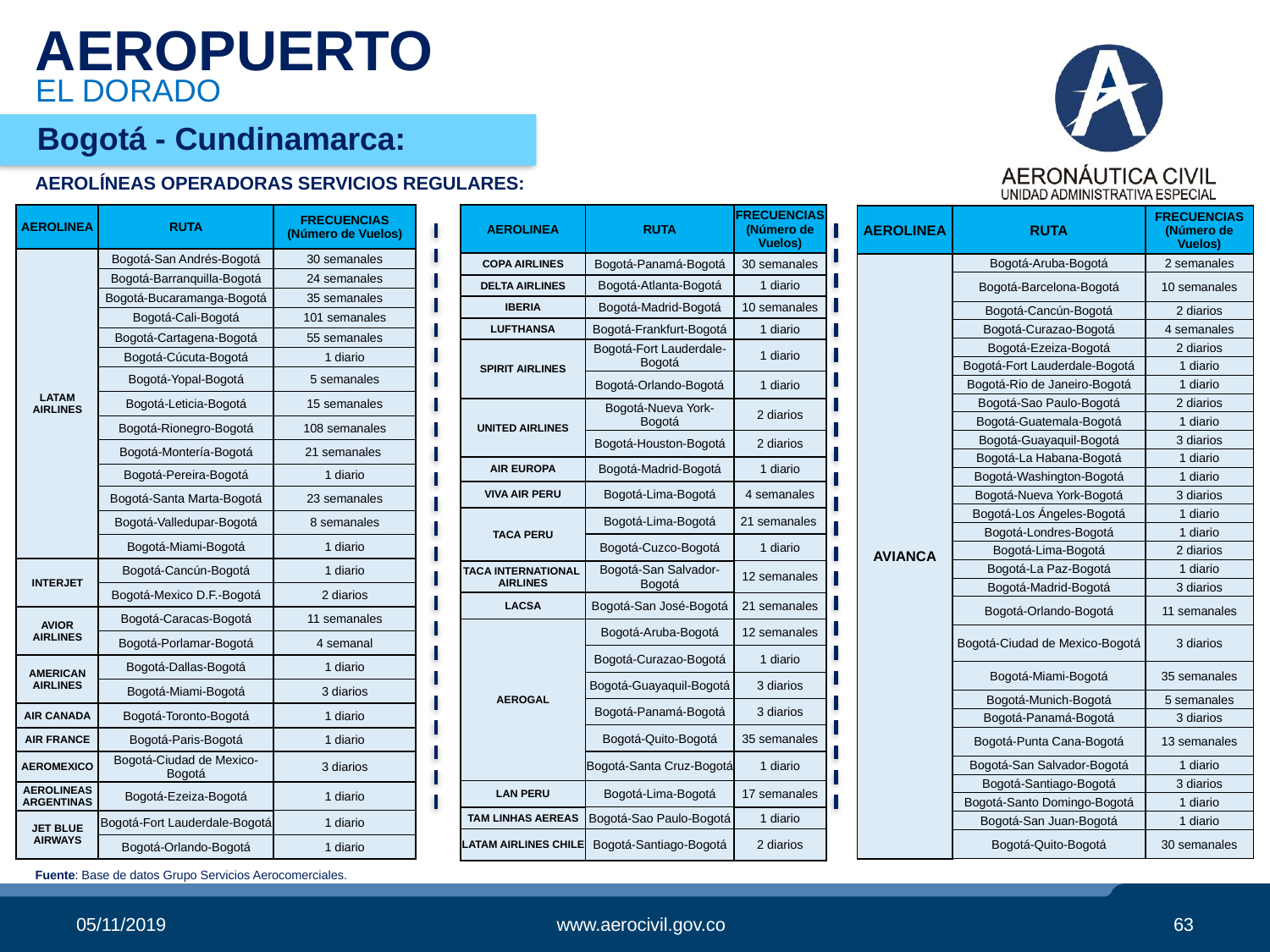

# AEROPUERTO
EL DORADO
Bogotá - Cundinamarca:

AEROLÍNEAS OPERADORAS SERVICIOS REGULARES:
| AEROLINEA | RUTA | FRECUENCIAS (Número de Vuelos) |
| --- | --- | --- |
| LATAM AIRLINES | Bogotá-San Andrés-Bogotá | 30 semanales |
|  | Bogotá-Barranquilla-Bogotá | 24 semanales |
|  | Bogotá-Bucaramanga-Bogotá | 35 semanales |
|  | Bogotá-Cali-Bogotá | 101 semanales |
|  | Bogotá-Cartagena-Bogotá | 55 semanales |
|  | Bogotá-Cúcuta-Bogotá | 1 diario |
|  | Bogotá-Yopal-Bogotá | 5 semanales |
|  | Bogotá-Leticia-Bogotá | 15 semanales |
|  | Bogotá-Rionegro-Bogotá | 108 semanales |
|  | Bogotá-Montería-Bogotá | 21 semanales |
|  | Bogotá-Pereira-Bogotá | 1 diario |
|  | Bogotá-Santa Marta-Bogotá | 23 semanales |
|  | Bogotá-Valledupar-Bogotá | 8 semanales |
|  | Bogotá-Miami-Bogotá | 1 diario |
| INTERJET | Bogotá-Cancún-Bogotá | 1 diario |
|  | Bogotá-Mexico D.F.-Bogotá | 2 diarios |
| AVIOR AIRLINES | Bogotá-Caracas-Bogotá | 11 semanales |
|  | Bogotá-Porlamar-Bogotá | 4 semanal |
| AMERICAN AIRLINES | Bogotá-Dallas-Bogotá | 1 diario |
|  | Bogotá-Miami-Bogotá | 3 diarios |
| AIR CANADA | Bogotá-Toronto-Bogotá | 1 diario |
| AIR FRANCE | Bogotá-Paris-Bogotá | 1 diario |
| AEROMEXICO | Bogotá-Ciudad de Mexico-Bogotá | 3 diarios |
| AEROLINEAS ARGENTINAS | Bogotá-Ezeiza-Bogotá | 1 diario |
| JET BLUE AIRWAYS | Bogotá-Fort Lauderdale-Bogotá | 1 diario |
|  | Bogotá-Orlando-Bogotá | 1 diario |
| AEROLINEA | RUTA | FRECUENCIAS (Número de Vuelos) |
| --- | --- | --- |
| COPA AIRLINES | Bogotá-Panamá-Bogotá | 30 semanales |
| DELTA AIRLINES | Bogotá-Atlanta-Bogotá | 1 diario |
| IBERIA | Bogotá-Madrid-Bogotá | 10 semanales |
| LUFTHANSA | Bogotá-Frankfurt-Bogotá | 1 diario |
| SPIRIT AIRLINES | Bogotá-Fort Lauderdale-Bogotá | 1 diario |
|  | Bogotá-Orlando-Bogotá | 1 diario |
| UNITED AIRLINES | Bogotá-Nueva York-Bogotá | 2 diarios |
|  | Bogotá-Houston-Bogotá | 2 diarios |
| AIR EUROPA | Bogotá-Madrid-Bogotá | 1 diario |
| VIVA AIR PERU | Bogotá-Lima-Bogotá | 4 semanales |
| TACA PERU | Bogotá-Lima-Bogotá | 21 semanales |
|  | Bogotá-Cuzco-Bogotá | 1 diario |
| TACA INTERNATIONAL AIRLINES | Bogotá-San Salvador-Bogotá | 12 semanales |
| LACSA | Bogotá-San José-Bogotá | 21 semanales |
| AEROGAL | Bogotá-Aruba-Bogotá | 12 semanales |
|  | Bogotá-Curazao-Bogotá | 1 diario |
|  | Bogotá-Guayaquil-Bogotá | 3 diarios |
|  | Bogotá-Panamá-Bogotá | 3 diarios |
|  | Bogotá-Quito-Bogotá | 35 semanales |
|  | Bogotá-Santa Cruz-Bogotá | 1 diario |
| LAN PERU | Bogotá-Lima-Bogotá | 17 semanales |
| TAM LINHAS AEREAS | Bogotá-Sao Paulo-Bogotá | 1 diario |
| LATAM AIRLINES CHILE | Bogotá-Santiago-Bogotá | 2 diarios |
| AEROLINEA | RUTA | FRECUENCIAS (Número de Vuelos) |
| --- | --- | --- |
| AVIANCA | Bogotá-Aruba-Bogotá | 2 semanales |
|  | Bogotá-Barcelona-Bogotá | 10 semanales |
|  | Bogotá-Cancún-Bogotá | 2 diarios |
|  | Bogotá-Curazao-Bogotá | 4 semanales |
|  | Bogotá-Ezeiza-Bogotá | 2 diarios |
|  | Bogotá-Fort Lauderdale-Bogotá | 1 diario |
|  | Bogotá-Rio de Janeiro-Bogotá | 1 diario |
|  | Bogotá-Sao Paulo-Bogotá | 2 diarios |
|  | Bogotá-Guatemala-Bogotá | 1 diario |
|  | Bogotá-Guayaquil-Bogotá | 3 diarios |
|  | Bogotá-La Habana-Bogotá | 1 diario |
|  | Bogotá-Washington-Bogotá | 1 diario |
|  | Bogotá-Nueva York-Bogotá | 3 diarios |
|  | Bogotá-Los Ángeles-Bogotá | 1 diario |
|  | Bogotá-Londres-Bogotá | 1 diario |
|  | Bogotá-Lima-Bogotá | 2 diarios |
|  | Bogotá-La Paz-Bogotá | 1 diario |
|  | Bogotá-Madrid-Bogotá | 3 diarios |
|  | Bogotá-Orlando-Bogotá | 11 semanales |
|  | Bogotá-Ciudad de Mexico-Bogotá | 3 diarios |
|  | Bogotá-Miami-Bogotá | 35 semanales |
|  | Bogotá-Munich-Bogotá | 5 semanales |
|  | Bogotá-Panamá-Bogotá | 3 diarios |
|  | Bogotá-Punta Cana-Bogotá | 13 semanales |
|  | Bogotá-San Salvador-Bogotá | 1 diario |
|  | Bogotá-Santiago-Bogotá | 3 diarios |
|  | Bogotá-Santo Domingo-Bogotá | 1 diario |
|  | Bogotá-San Juan-Bogotá | 1 diario |
|  | Bogotá-Quito-Bogotá | 30 semanales |
Fuente: Base de datos Grupo Servicios Aerocomerciales.
05/11/2019
www.aerocivil.gov.co
63